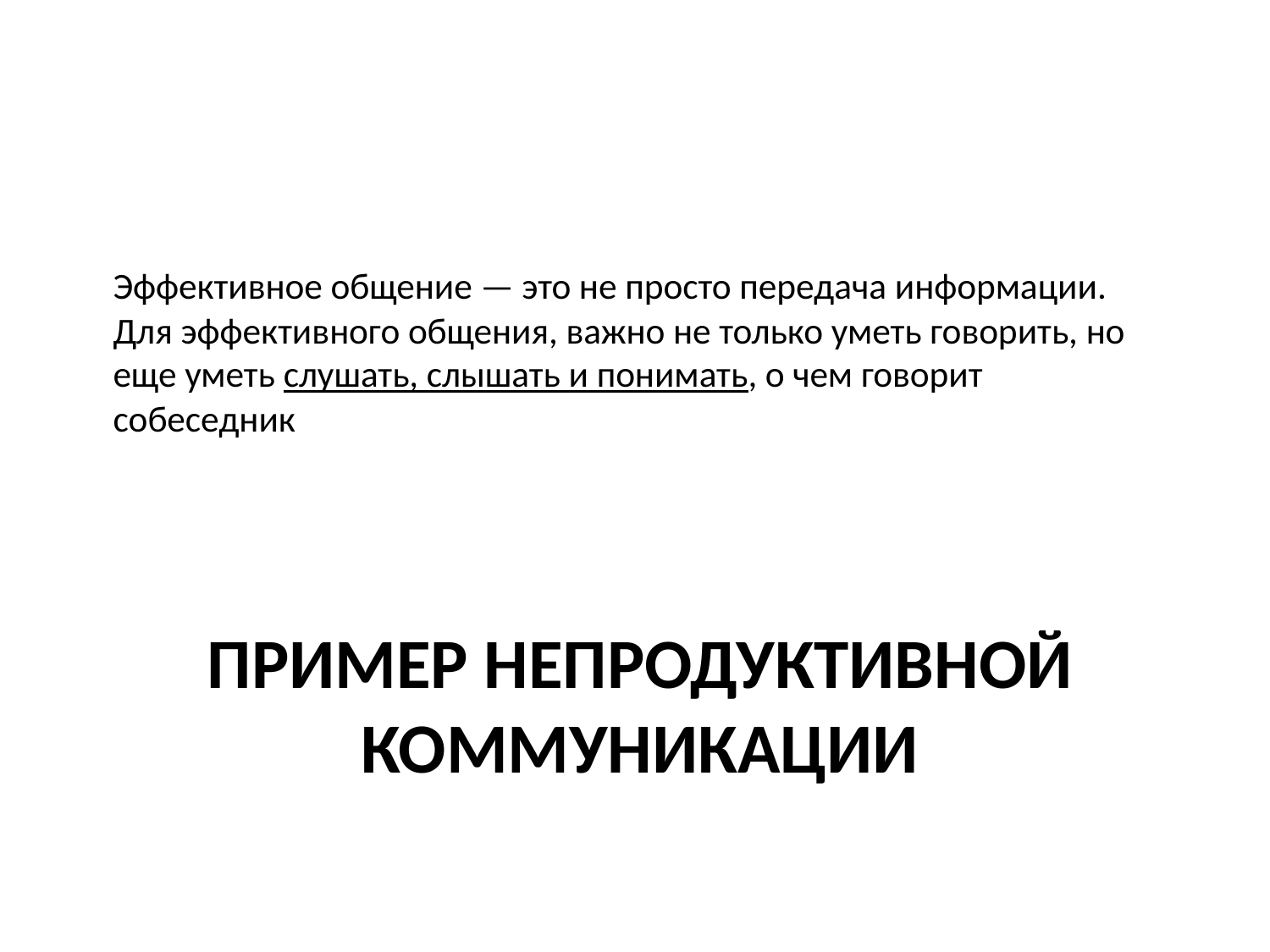

Эффективное общение — это не просто передача информации. Для эффективного общения, важно не только уметь говорить, но еще уметь слушать, слышать и понимать, о чем говорит собеседник
# Пример НЕПРОДУКТИВНой КОММУНИКАЦИи